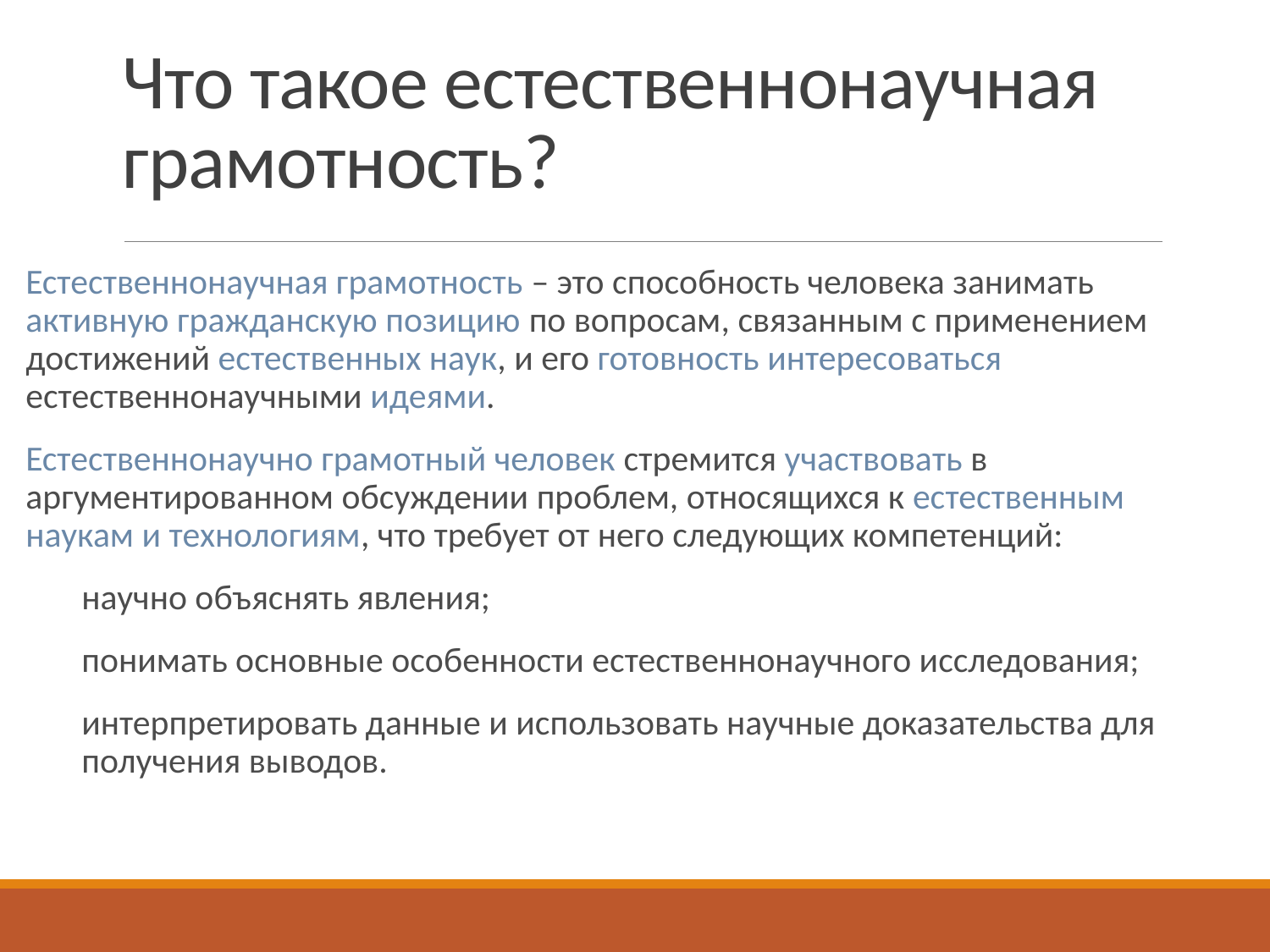

# Что такое естественнонаучная грамотность?
Естественнонаучная грамотность – это способность человека занимать активную гражданскую позицию по вопросам, связанным с применением достижений естественных наук, и его готовность интересоваться естественнонаучными идеями.
Естественнонаучно грамотный человек стремится участвовать в аргументированном обсуждении проблем, относящихся к естественным наукам и технологиям, что требует от него следующих компетенций:
научно объяснять явления;
понимать основные особенности естественнонаучного исследования;
интерпретировать данные и использовать научные доказательства для получения выводов.